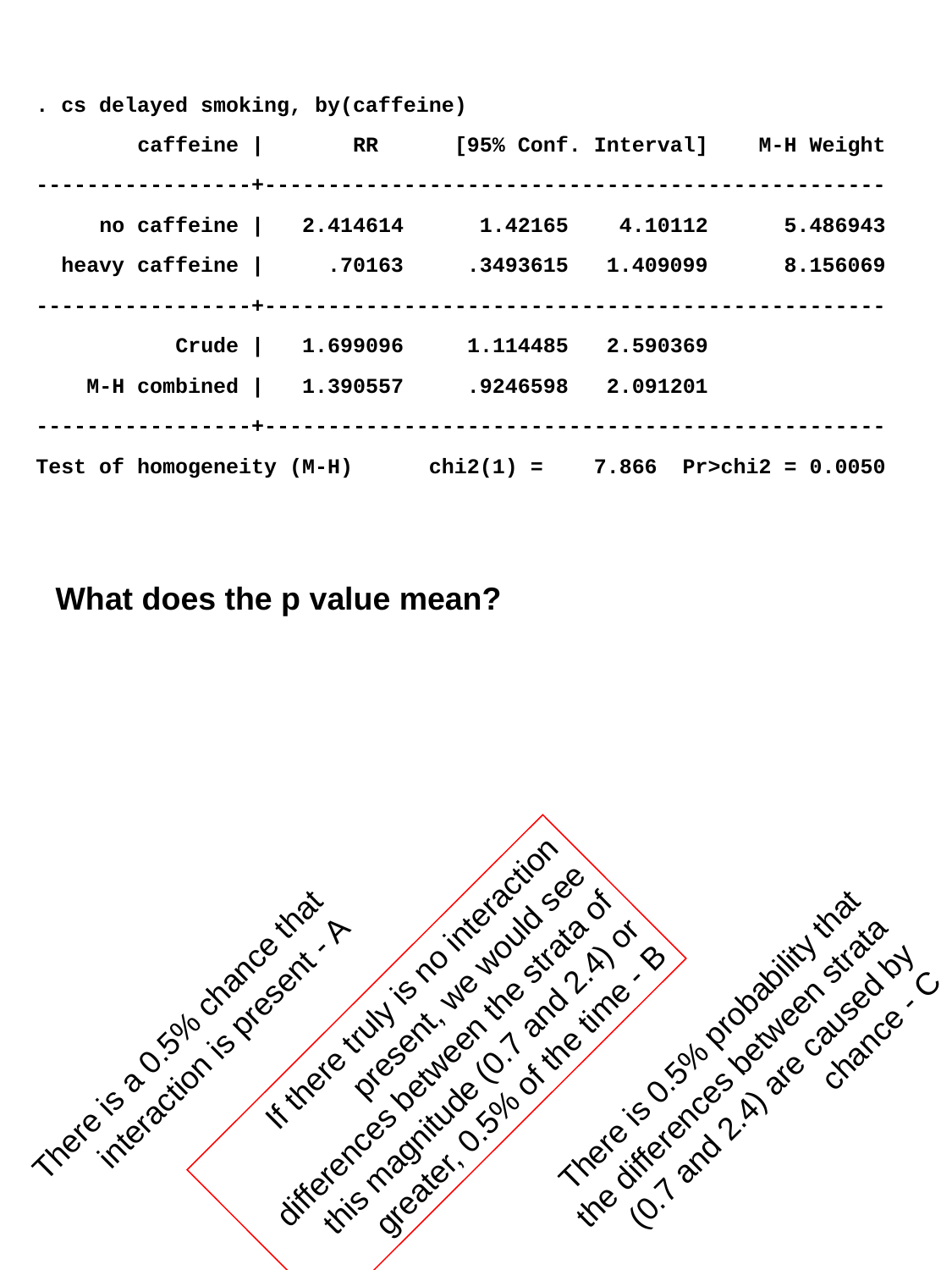

. cs delayed smoking, by(caffeine)
        caffeine |       RR      [95% Conf. Interval]    M-H Weight
-----------------+-------------------------------------------------
     no caffeine |   2.414614      1.42165    4.10112      5.486943
  heavy caffeine |     .70163     .3493615   1.409099      8.156069
-----------------+-------------------------------------------------
           Crude |   1.699096     1.114485   2.590369
    M-H combined |   1.390557     .9246598   2.091201
-----------------+-------------------------------------------------
Test of homogeneity (M-H)      chi2(1) =    7.866  Pr>chi2 = 0.0050

What does the p value mean?
If there truly is no interaction present, we would see differences between the strata of this magnitude (0.7 and 2.4) or greater, 0.5% of the time - B
There is a 0.5% chance that interaction is present - A
There is 0.5% probability that the differences between strata (0.7 and 2.4) are caused by chance - C